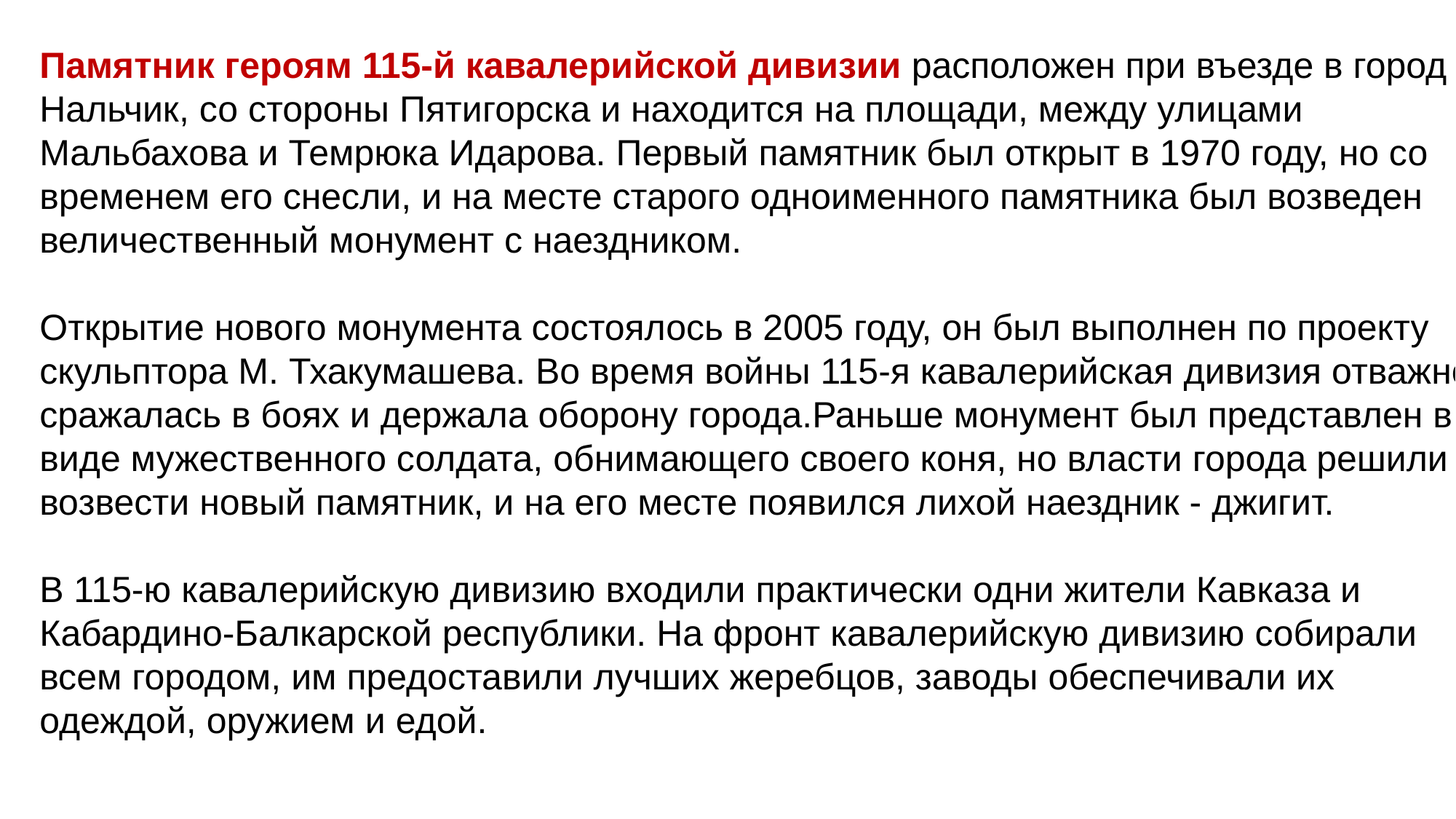

Памятник героям 115-й кавалерийской дивизии расположен при въезде в город Нальчик, со стороны Пятигорска и находится на площади, между улицами Мальбахова и Темрюка Идарова. Первый памятник был открыт в 1970 году, но со временем его снесли, и на месте старого одноименного памятника был возведен величественный монумент с наездником. 
Открытие нового монумента состоялось в 2005 году, он был выполнен по проекту скульптора М. Тхакумашева. Во время войны 115-я кавалерийская дивизия отважно сражалась в боях и держала оборону города.Раньше монумент был представлен в виде мужественного солдата, обнимающего своего коня, но власти города решили возвести новый памятник, и на его месте появился лихой наездник - джигит. 
В 115-ю кавалерийскую дивизию входили практически одни жители Кавказа и Кабардино-Балкарской республики. На фронт кавалерийскую дивизию собирали всем городом, им предоставили лучших жеребцов, заводы обеспечивали их одеждой, оружием и едой.